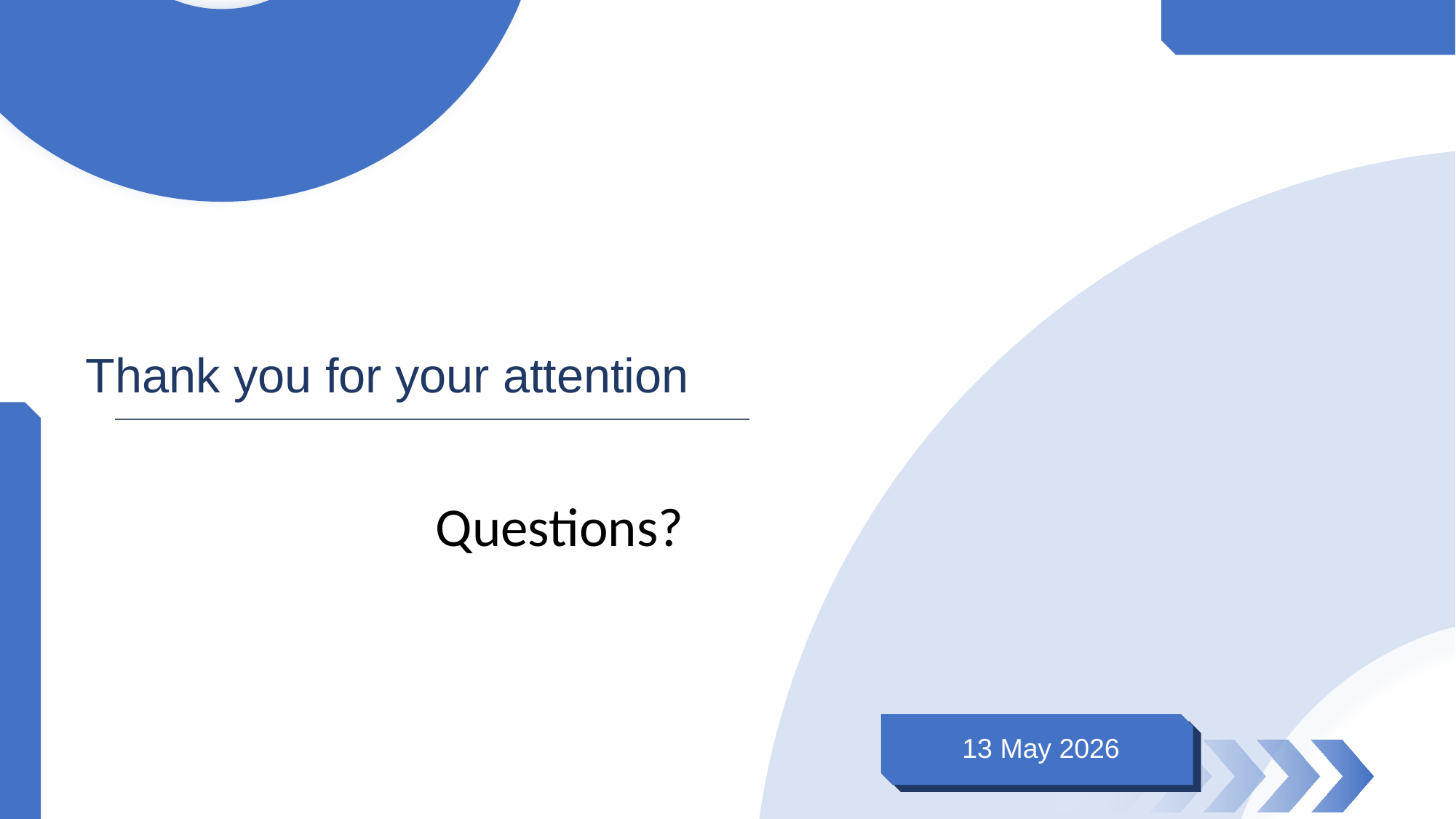

Thank you for your attention

Questions?

13 May 2026